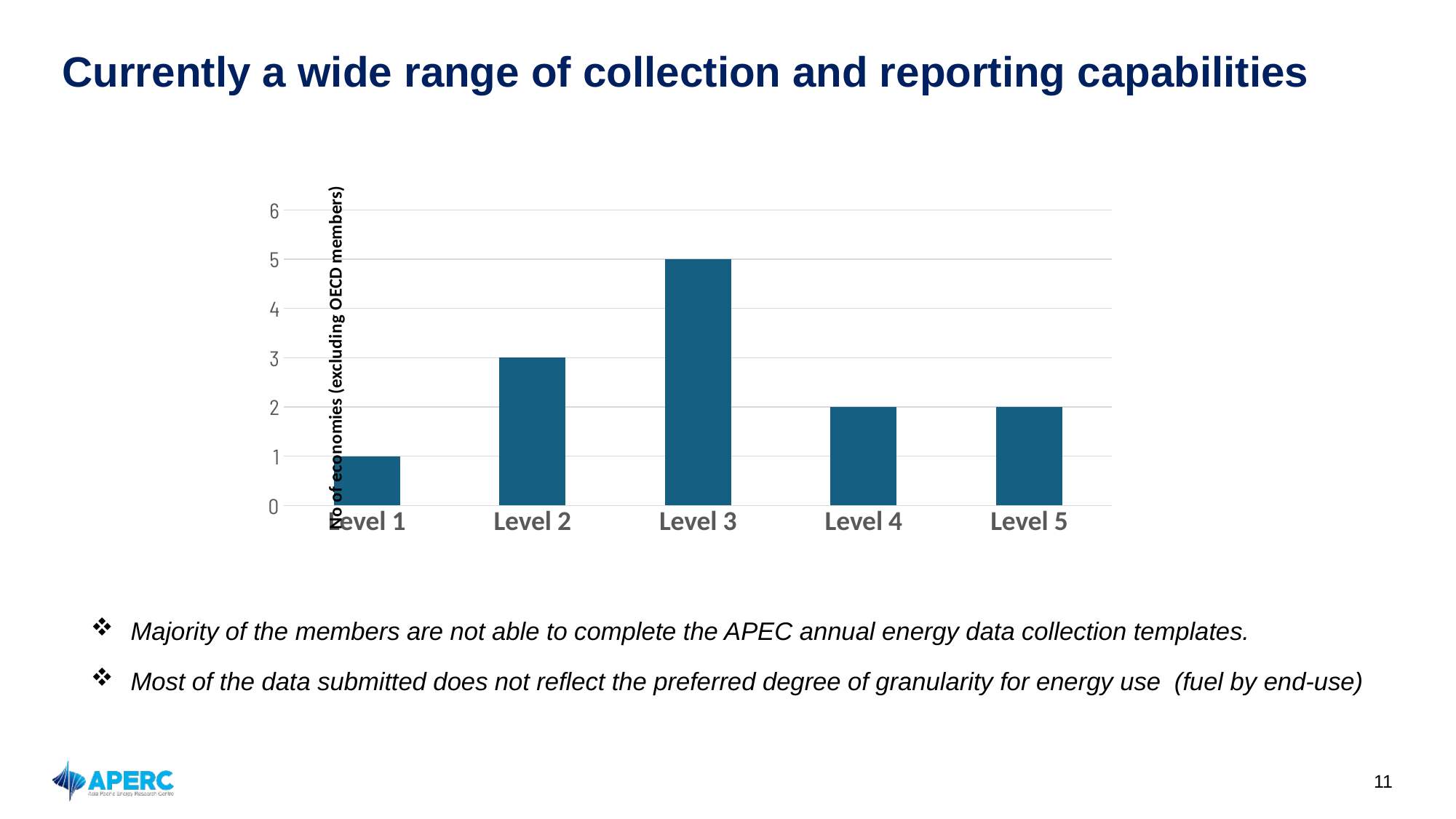

# Currently a wide range of collection and reporting capabilities

### Chart

| Category |  |
|---|---|
| Level 1 | 1.0 |
| Level 2 | 3.0 |
| Level 3 | 5.0 |
| Level 4 | 2.0 |
| Level 5 | 2.0 |
Majority of the members are not able to complete the APEC annual energy data collection templates.
Most of the data submitted does not reflect the preferred degree of granularity for energy use  (fuel by end-use)
11